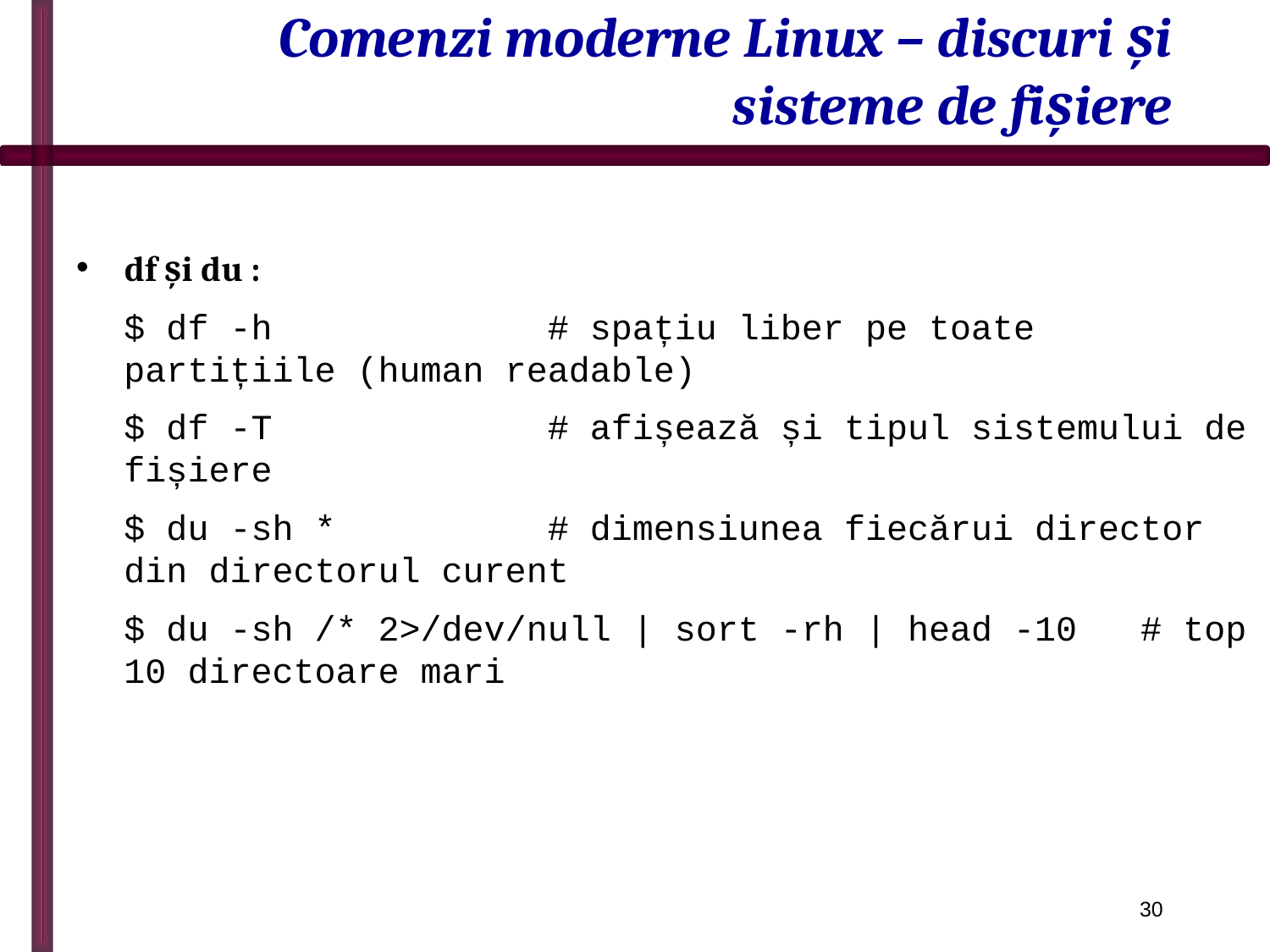

# Comenzi moderne Linux – discuri și sisteme de fișiere
df și du :
$ df -h             # spațiu liber pe toate partițiile (human readable)
$ df -T             # afișează și tipul sistemului de fișiere
$ du -sh *          # dimensiunea fiecărui director din directorul curent
$ du -sh /* 2>/dev/null | sort -rh | head -10   # top 10 directoare mari